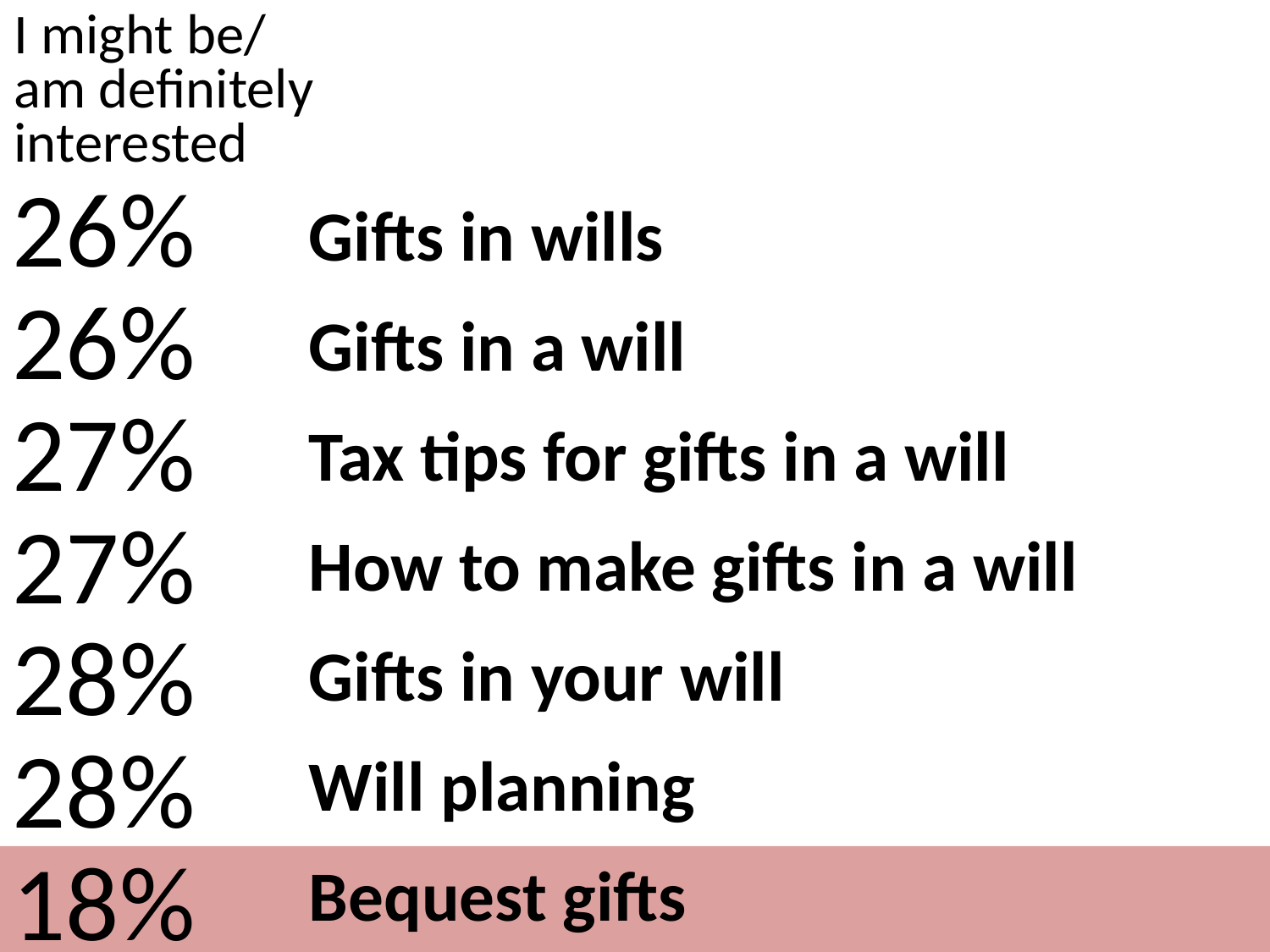

I might be/
am definitely interested

26%
26%
27%
27%
28%
28%
18%

Gifts in wills
Gifts in a will
Tax tips for gifts in a will
How to make gifts in a will
Gifts in your will
Will planning
Bequest gifts